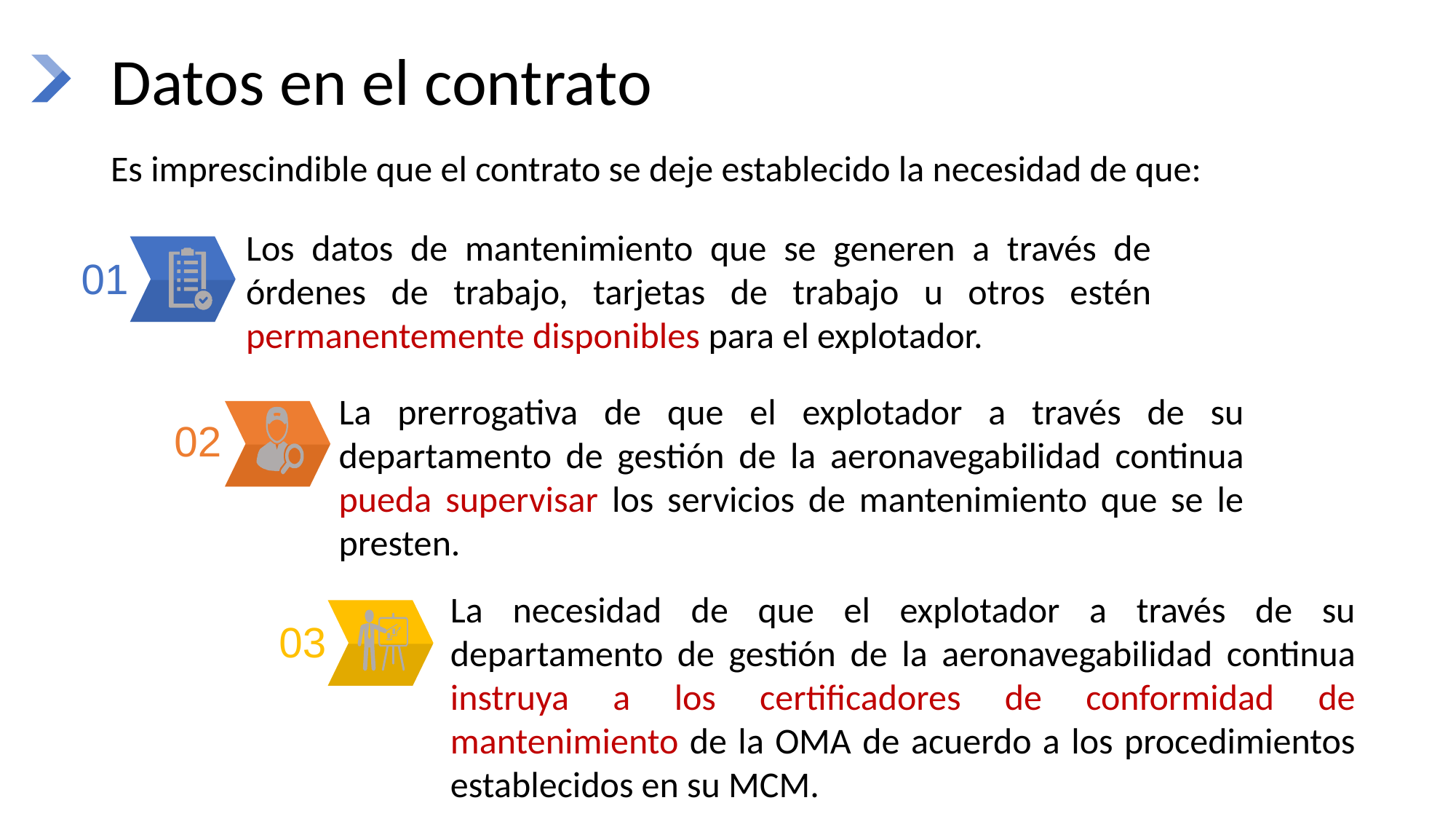

# Datos en el contrato
Es imprescindible que el contrato se deje establecido la necesidad de que:
Los datos de mantenimiento que se generen a través de órdenes de trabajo, tarjetas de trabajo u otros estén permanentemente disponibles para el explotador.

01

La prerrogativa de que el explotador a través de su departamento de gestión de la aeronavegabilidad continua pueda supervisar los servicios de mantenimiento que se le presten.

02
La necesidad de que el explotador a través de su departamento de gestión de la aeronavegabilidad continua instruya a los certificadores de conformidad de mantenimiento de la OMA de acuerdo a los procedimientos establecidos en su MCM.

03